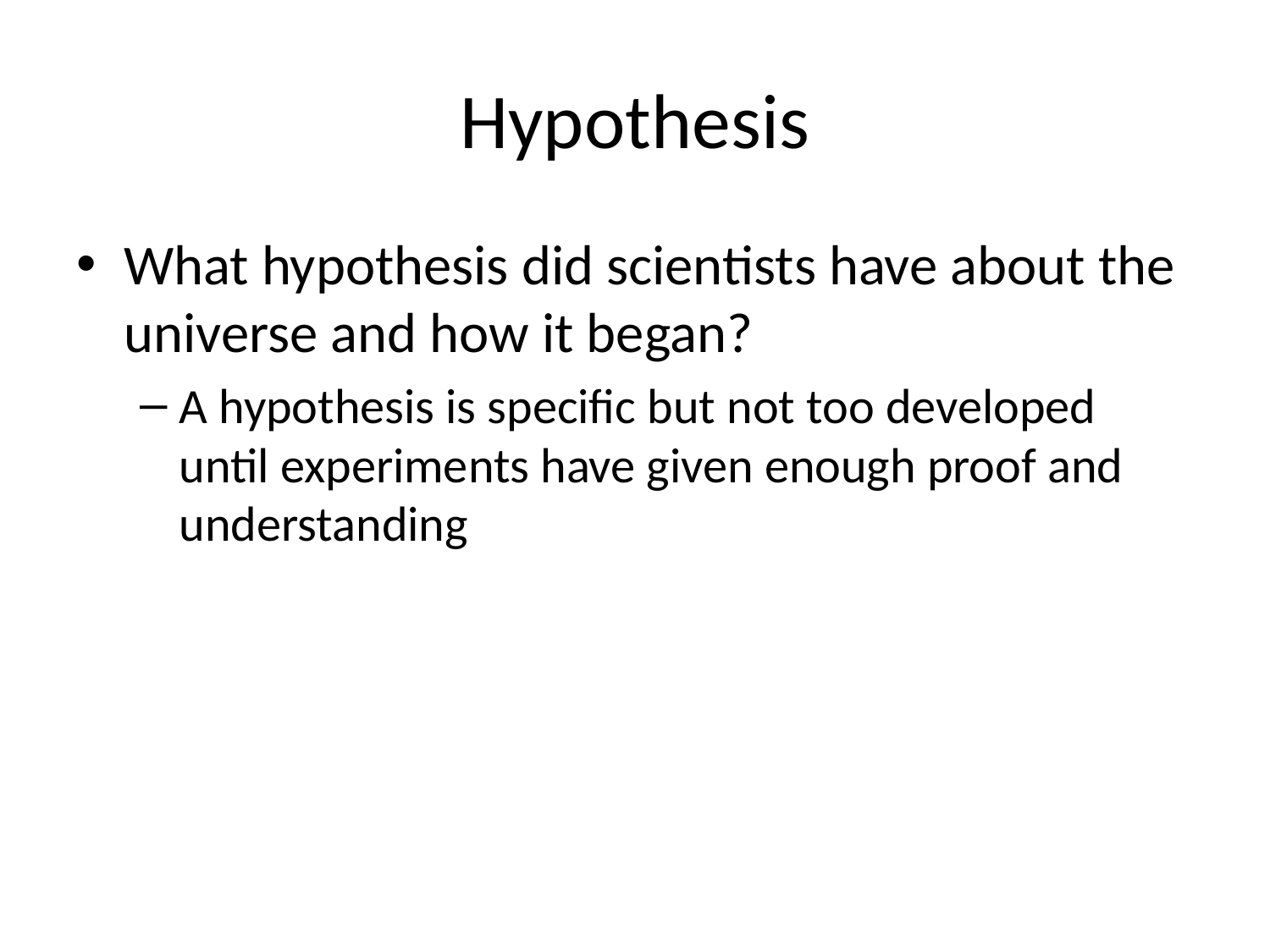

# Hypothesis
What hypothesis did scientists have about the universe and how it began?
A hypothesis is specific but not too developed until experiments have given enough proof and understanding